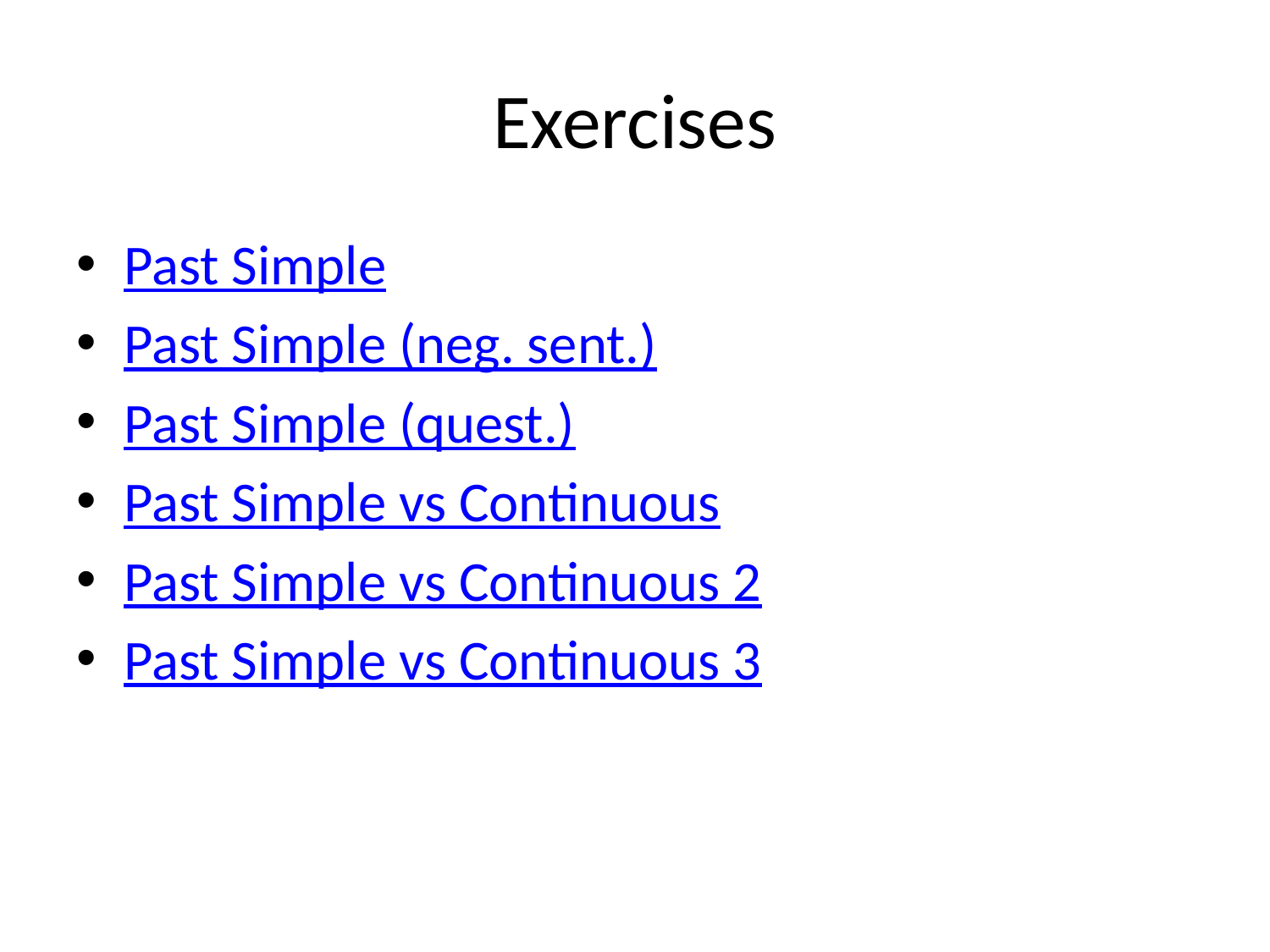

# Exercises
Past Simple
Past Simple (neg. sent.)
Past Simple (quest.)
Past Simple vs Continuous
Past Simple vs Continuous 2
Past Simple vs Continuous 3